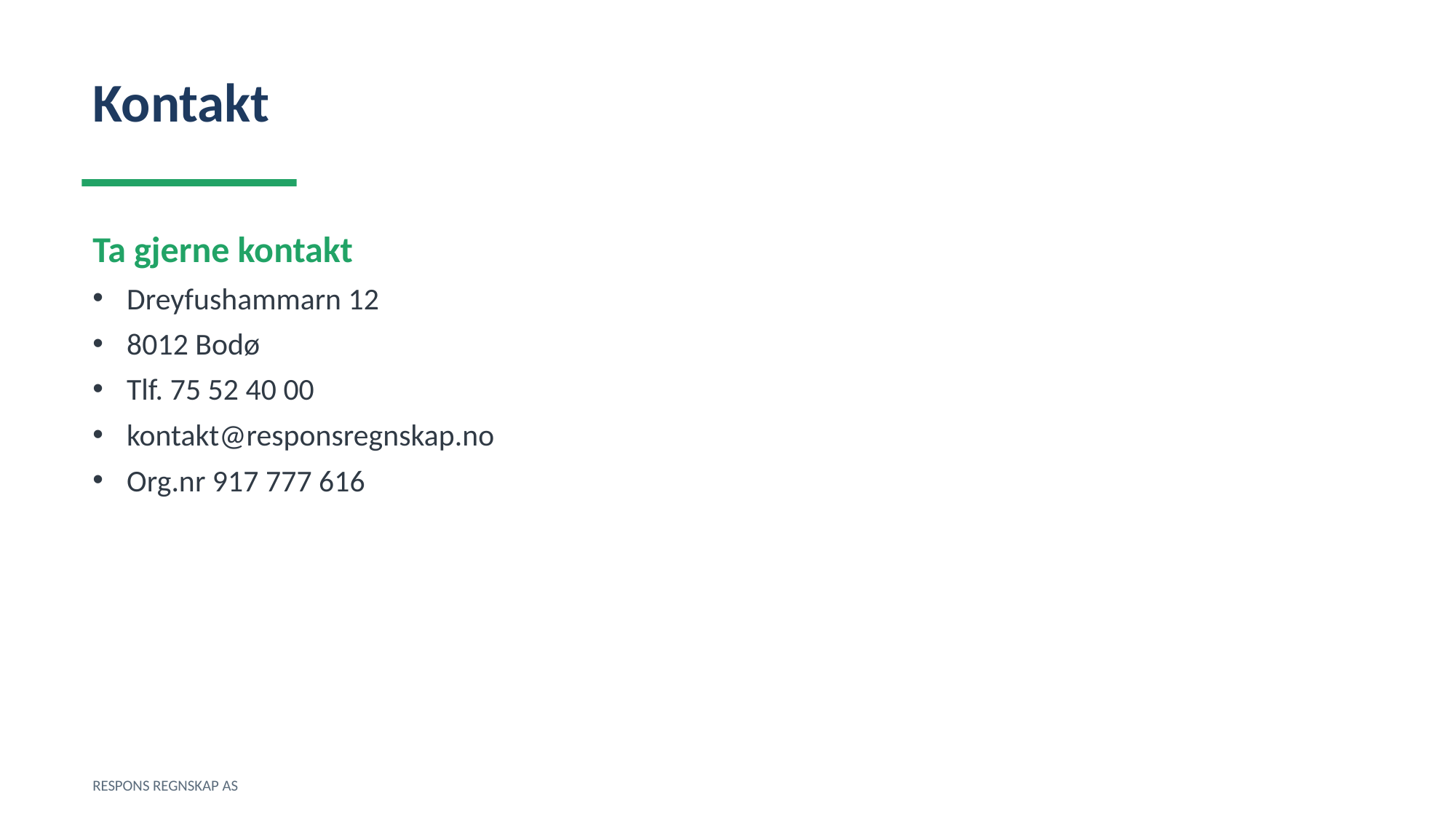

Kontakt

Ta gjerne kontakt
Dreyfushammarn 12
8012 Bodø
Tlf. 75 52 40 00
kontakt@responsregnskap.no
Org.nr 917 777 616
RESPONS REGNSKAP AS